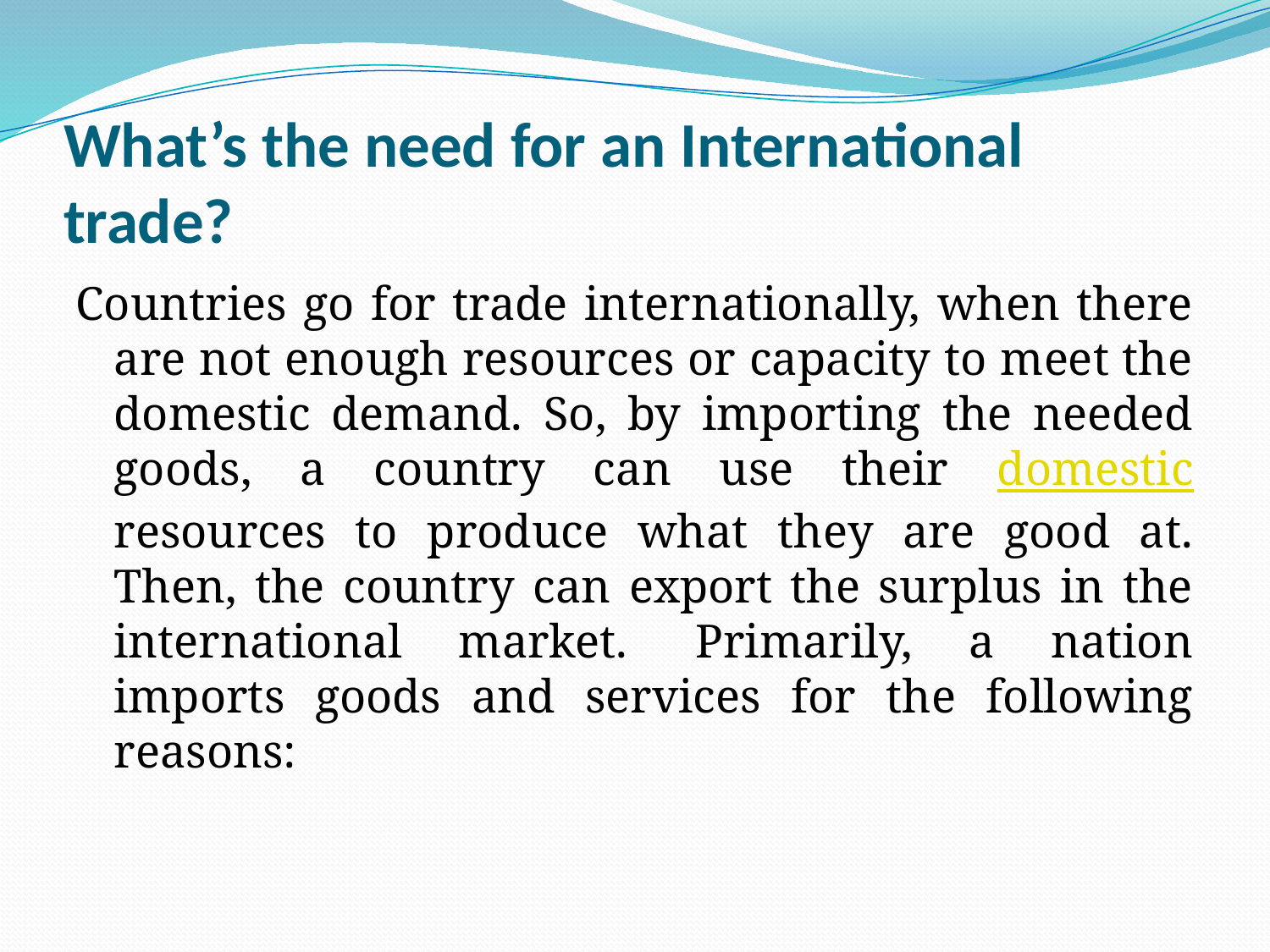

# What’s the need for an International trade?
Countries go for trade internationally, when there are not enough resources or capacity to meet the domestic demand. So, by importing the needed goods, a country can use their domestic resources to produce what they are good at. Then, the country can export the surplus in the international market.  Primarily, a nation imports goods and services for the following reasons: